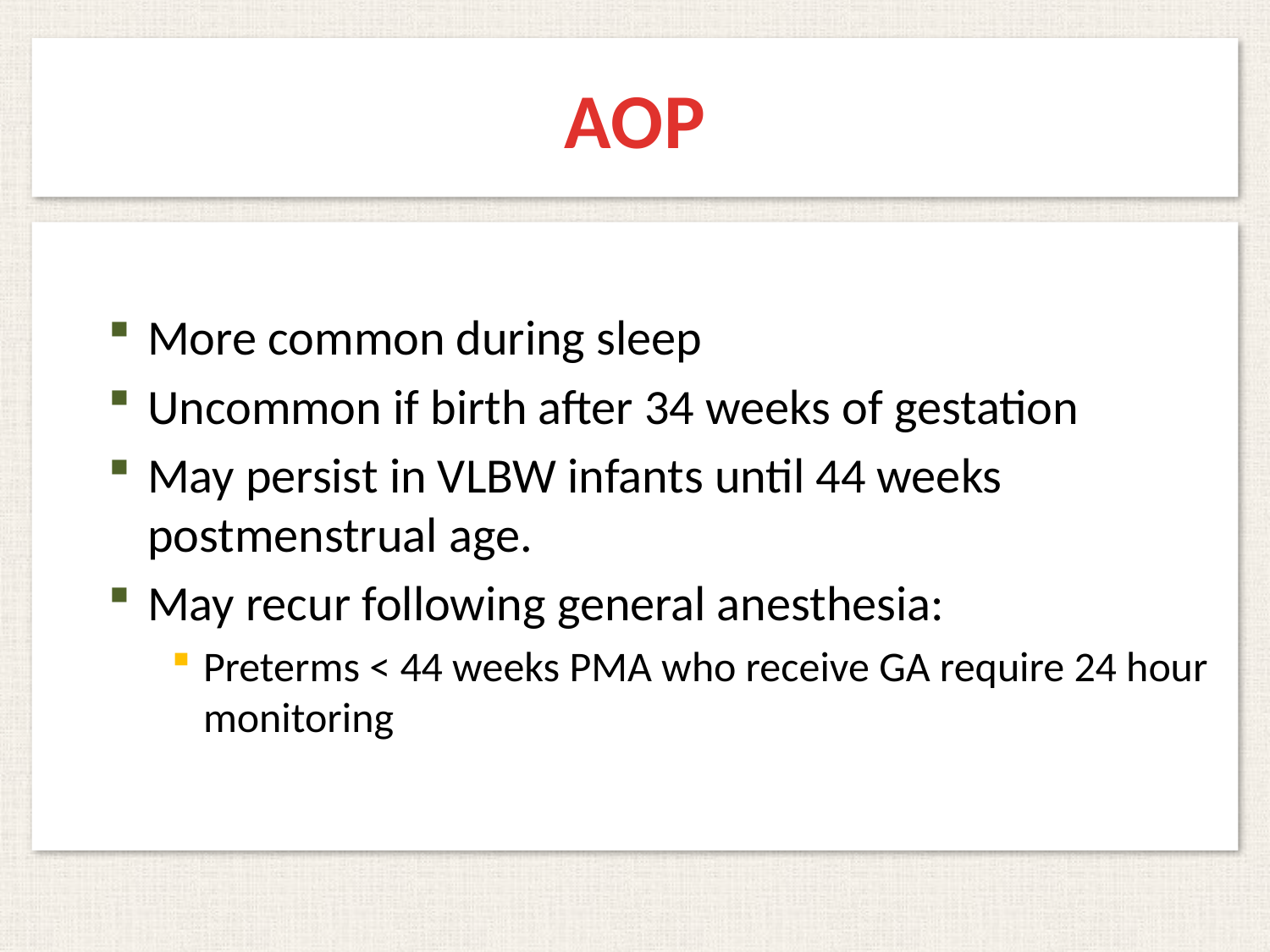

# AOP

More common during sleep
Uncommon if birth after 34 weeks of gestation
May persist in VLBW infants until 44 weeks postmenstrual age.
May recur following general anesthesia:
Preterms < 44 weeks PMA who receive GA require 24 hour monitoring